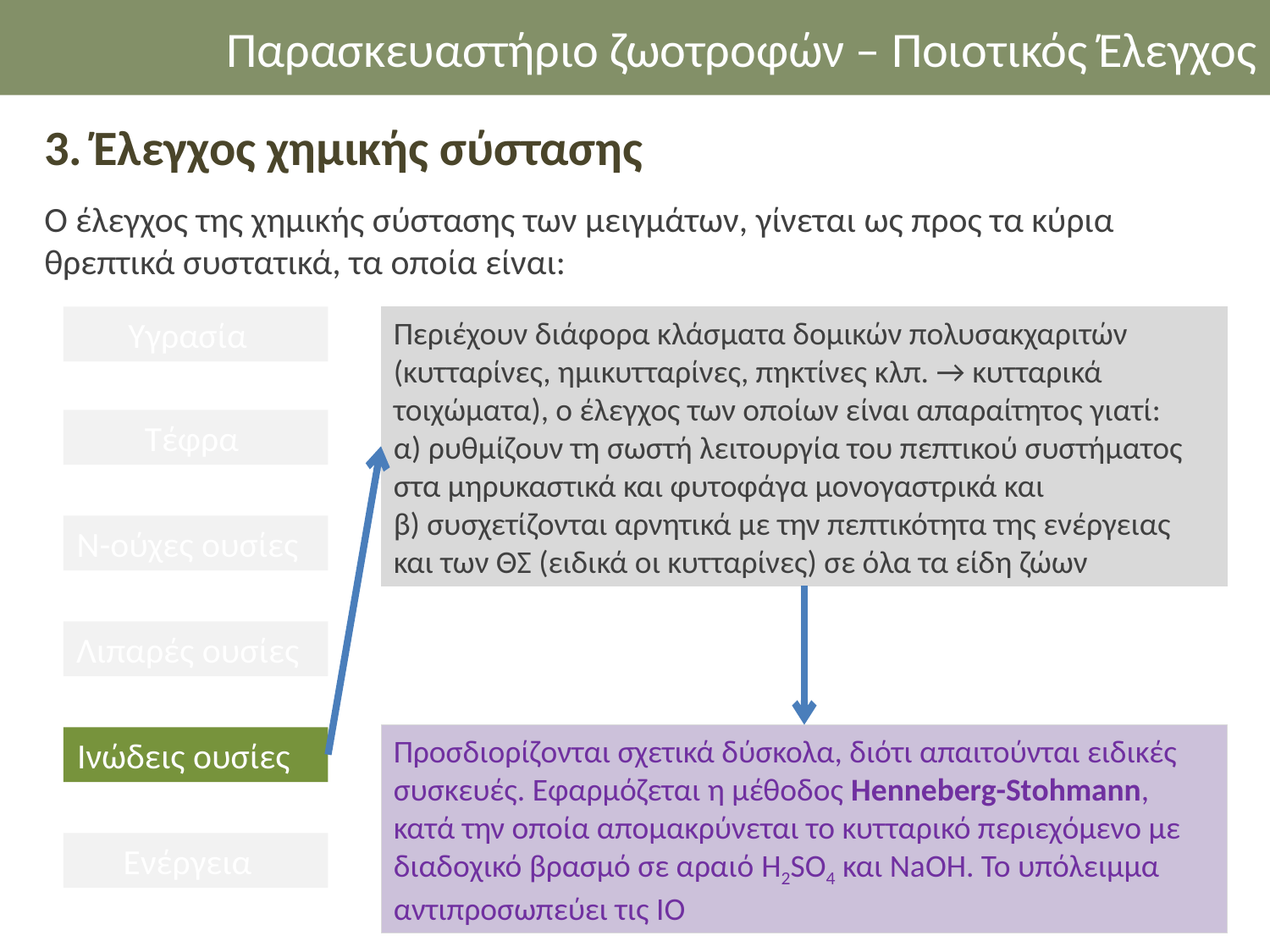

Παρασκευαστήριο ζωοτροφών – Ποιοτικός Έλεγχος
3. Έλεγχος χημικής σύστασης

Ο έλεγχος της χημικής σύστασης των μειγμάτων, γίνεται ως προς τα κύρια θρεπτικά συστατικά, τα οποία είναι:
Υγρασία
Περιέχουν διάφορα κλάσματα δομικών πολυσακχαριτών (κυτταρίνες, ημικυτταρίνες, πηκτίνες κλπ. → κυτταρικά τοιχώματα), ο έλεγχος των οποίων είναι απαραίτητος γιατί:
α) ρυθμίζουν τη σωστή λειτουργία του πεπτικού συστήματος στα μηρυκαστικά και φυτοφάγα μονογαστρικά και
β) συσχετίζονται αρνητικά με την πεπτικότητα της ενέργειας και των ΘΣ (ειδικά οι κυτταρίνες) σε όλα τα είδη ζώων
Τέφρα
Ν-ούχες ουσίες
Λιπαρές ουσίες
Προσδιορίζονται σχετικά δύσκολα, διότι απαιτούνται ειδικές συσκευές. Εφαρμόζεται η μέθοδος Henneberg-Stohmann, κατά την οποία απομακρύνεται το κυτταρικό περιεχόμενο με διαδοχικό βρασμό σε αραιό H2SO4 και NaOH. Το υπόλειμμα αντιπροσωπεύει τις ΙΟ
Ινώδεις ουσίες
Ενέργεια